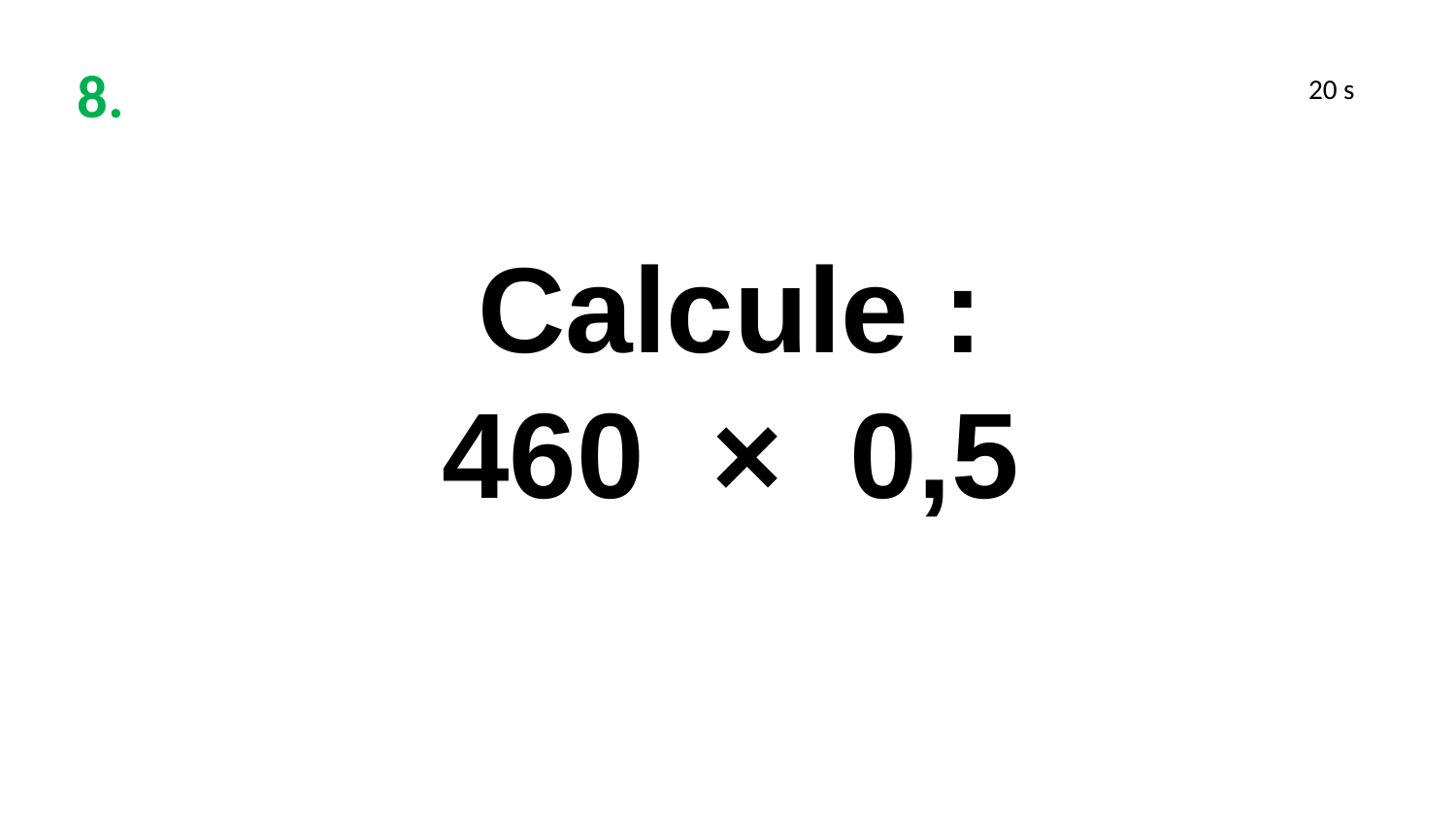

8.
20 s

Calcule :
460  ×  0,5